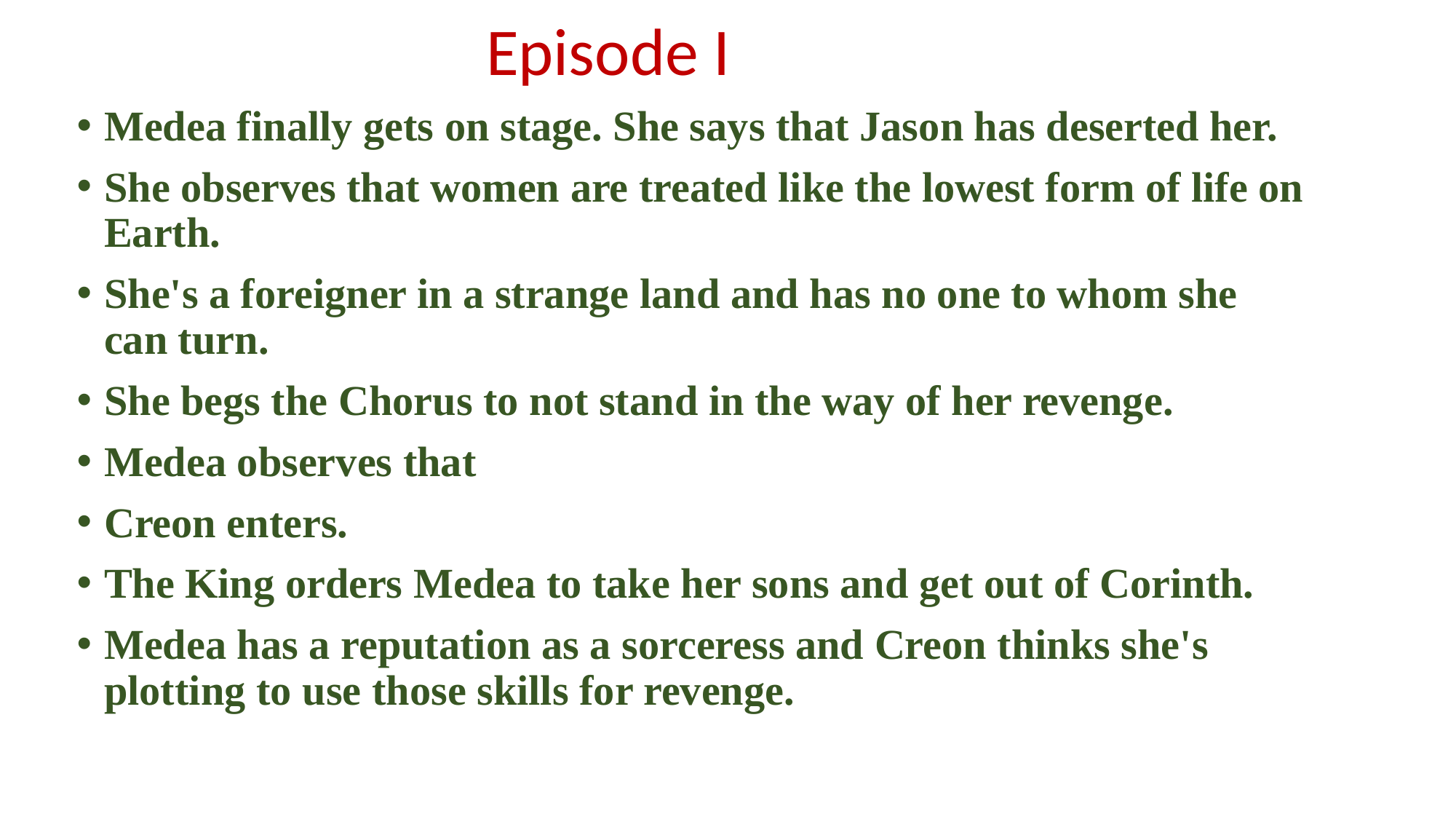

# Episode I
Medea finally gets on stage. She says that Jason has deserted her.
She observes that women are treated like the lowest form of life on Earth.
She's a foreigner in a strange land and has no one to whom she can turn.
She begs the Chorus to not stand in the way of her revenge.
Medea observes that
Creon enters.
The King orders Medea to take her sons and get out of Corinth.
Medea has a reputation as a sorceress and Creon thinks she's plotting to use those skills for revenge.